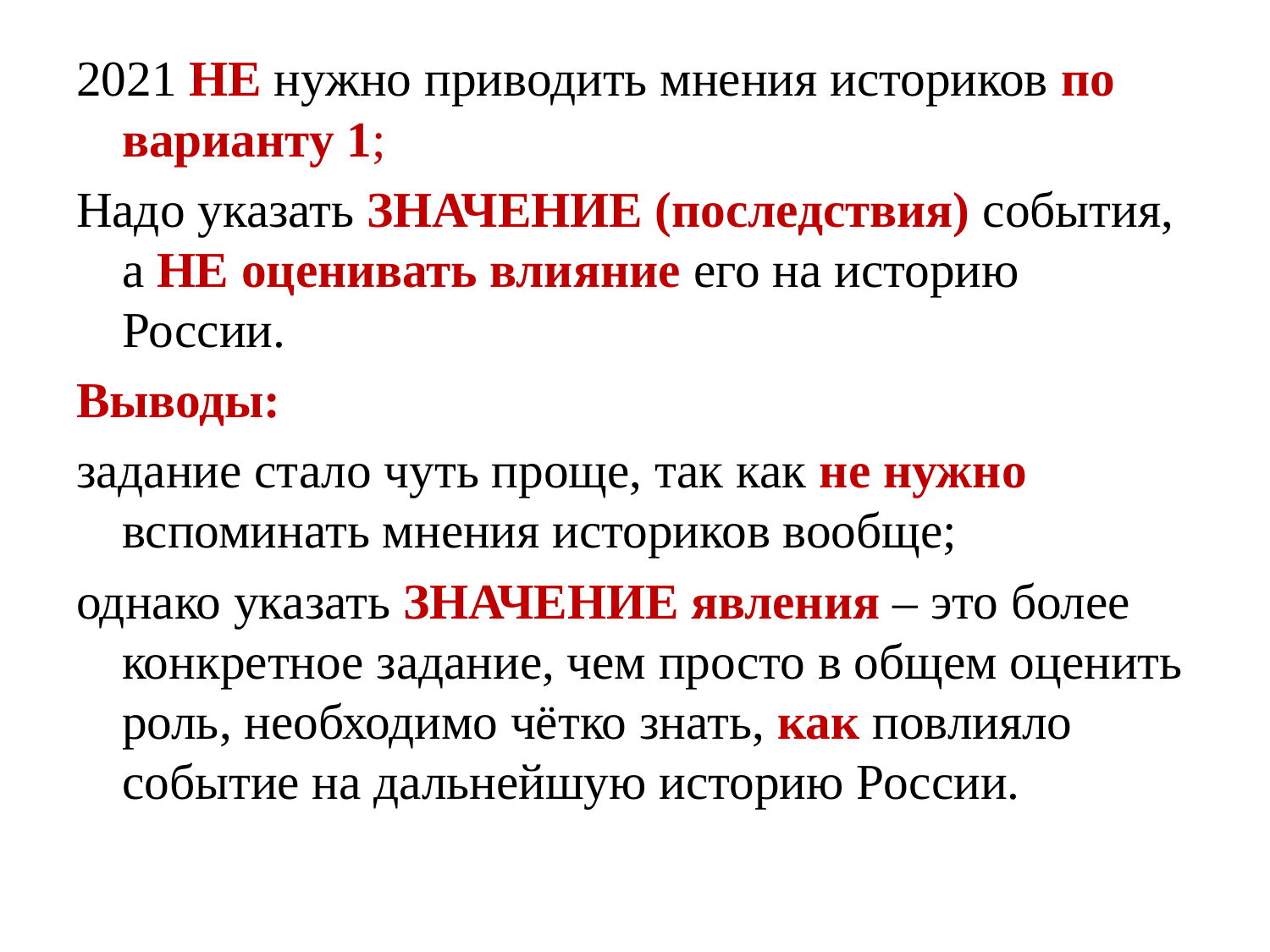

2021 НЕ нужно приводить мнения историков по варианту 1;
Надо указать ЗНАЧЕНИЕ (последствия) события, а НЕ оценивать влияние его на историю России.
Выводы:
задание стало чуть проще, так как не нужно вспоминать мнения историков вообще;
однако указать ЗНАЧЕНИЕ явления – это более конкретное задание, чем просто в общем оценить роль, необходимо чётко знать, как повлияло событие на дальнейшую историю России.